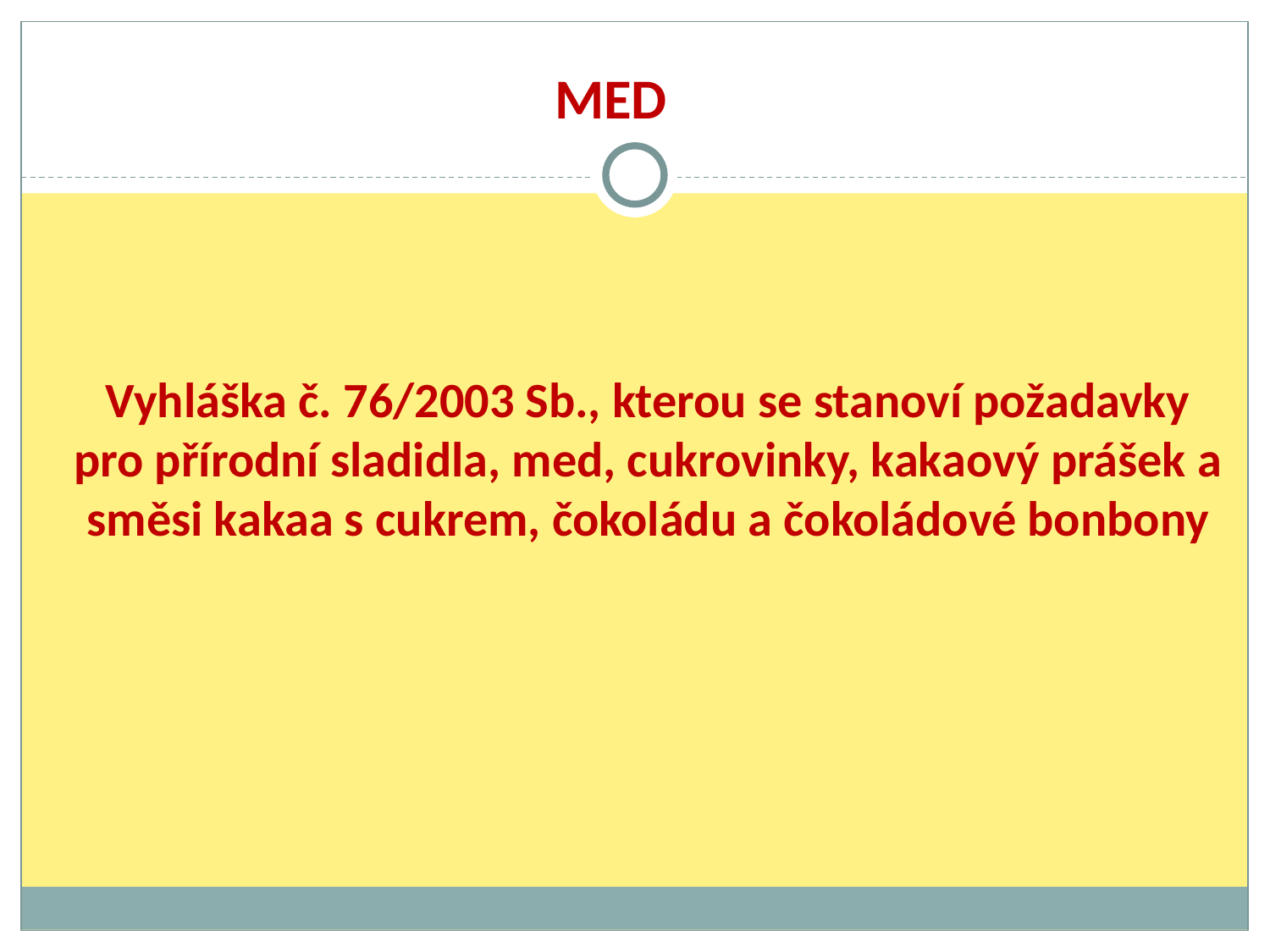

MED
# Vyhláška č. 76/2003 Sb., kterou se stanoví požadavky pro přírodní sladidla, med, cukrovinky, kakaový prášek a směsi kakaa s cukrem, čokoládu a čokoládové bonbony